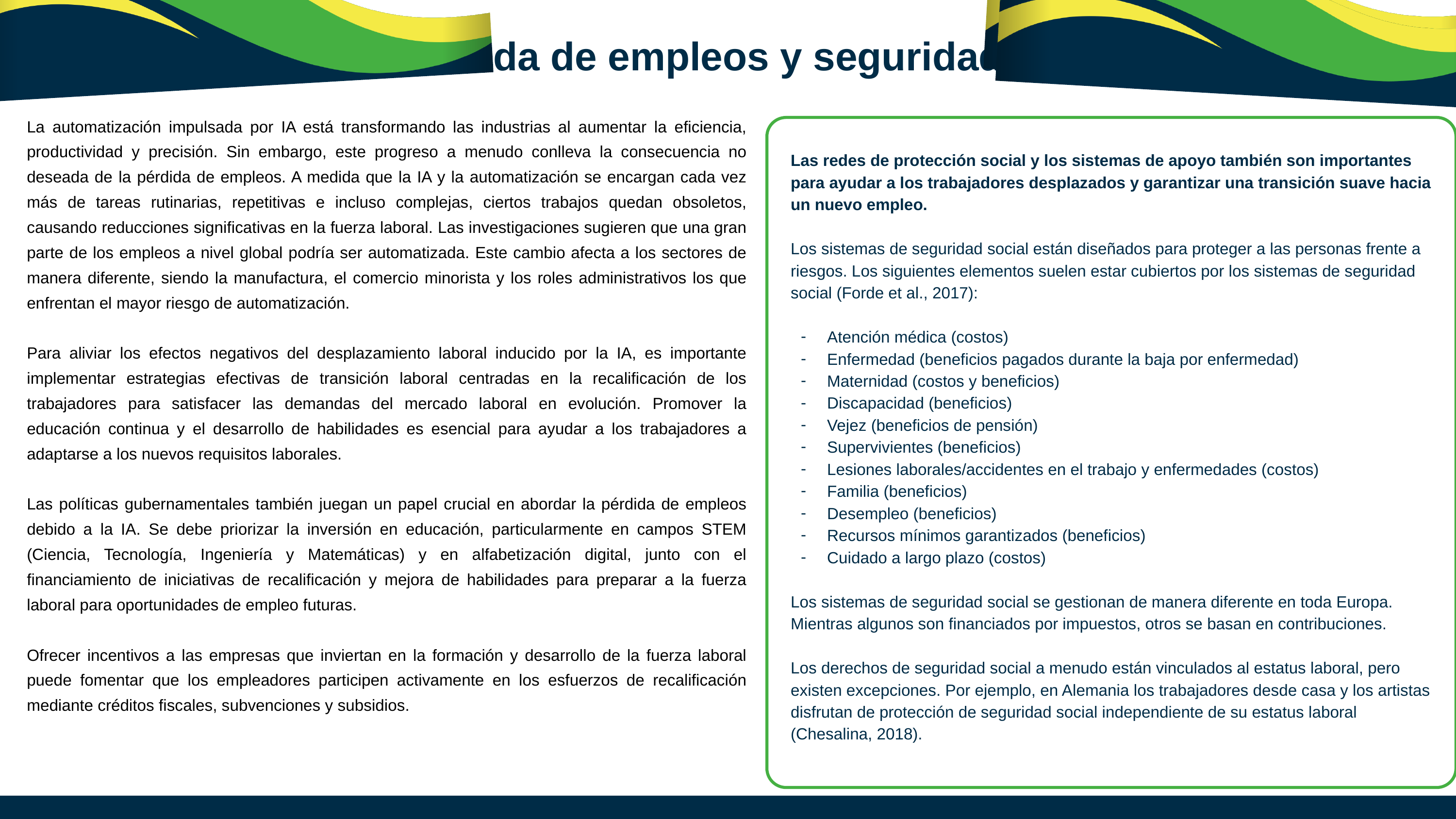

6.9 Pérdida de empleos y seguridad social

La automatización impulsada por IA está transformando las industrias al aumentar la eficiencia, productividad y precisión. Sin embargo, este progreso a menudo conlleva la consecuencia no deseada de la pérdida de empleos. A medida que la IA y la automatización se encargan cada vez más de tareas rutinarias, repetitivas e incluso complejas, ciertos trabajos quedan obsoletos, causando reducciones significativas en la fuerza laboral. Las investigaciones sugieren que una gran parte de los empleos a nivel global podría ser automatizada. Este cambio afecta a los sectores de manera diferente, siendo la manufactura, el comercio minorista y los roles administrativos los que enfrentan el mayor riesgo de automatización.

Para aliviar los efectos negativos del desplazamiento laboral inducido por la IA, es importante implementar estrategias efectivas de transición laboral centradas en la recalificación de los trabajadores para satisfacer las demandas del mercado laboral en evolución. Promover la educación continua y el desarrollo de habilidades es esencial para ayudar a los trabajadores a adaptarse a los nuevos requisitos laborales.

Las políticas gubernamentales también juegan un papel crucial en abordar la pérdida de empleos debido a la IA. Se debe priorizar la inversión en educación, particularmente en campos STEM (Ciencia, Tecnología, Ingeniería y Matemáticas) y en alfabetización digital, junto con el financiamiento de iniciativas de recalificación y mejora de habilidades para preparar a la fuerza laboral para oportunidades de empleo futuras.

Ofrecer incentivos a las empresas que inviertan en la formación y desarrollo de la fuerza laboral puede fomentar que los empleadores participen activamente en los esfuerzos de recalificación mediante créditos fiscales, subvenciones y subsidios.
Las redes de protección social y los sistemas de apoyo también son importantes para ayudar a los trabajadores desplazados y garantizar una transición suave hacia un nuevo empleo.

Los sistemas de seguridad social están diseñados para proteger a las personas frente a riesgos. Los siguientes elementos suelen estar cubiertos por los sistemas de seguridad social (Forde et al., 2017):

Atención médica (costos)
Enfermedad (beneficios pagados durante la baja por enfermedad)
Maternidad (costos y beneficios)
Discapacidad (beneficios)
Vejez (beneficios de pensión)
Supervivientes (beneficios)
Lesiones laborales/accidentes en el trabajo y enfermedades (costos)
Familia (beneficios)
Desempleo (beneficios)
Recursos mínimos garantizados (beneficios)
Cuidado a largo plazo (costos)

Los sistemas de seguridad social se gestionan de manera diferente en toda Europa. Mientras algunos son financiados por impuestos, otros se basan en contribuciones.

Los derechos de seguridad social a menudo están vinculados al estatus laboral, pero existen excepciones. Por ejemplo, en Alemania los trabajadores desde casa y los artistas disfrutan de protección de seguridad social independiente de su estatus laboral (Chesalina, 2018).